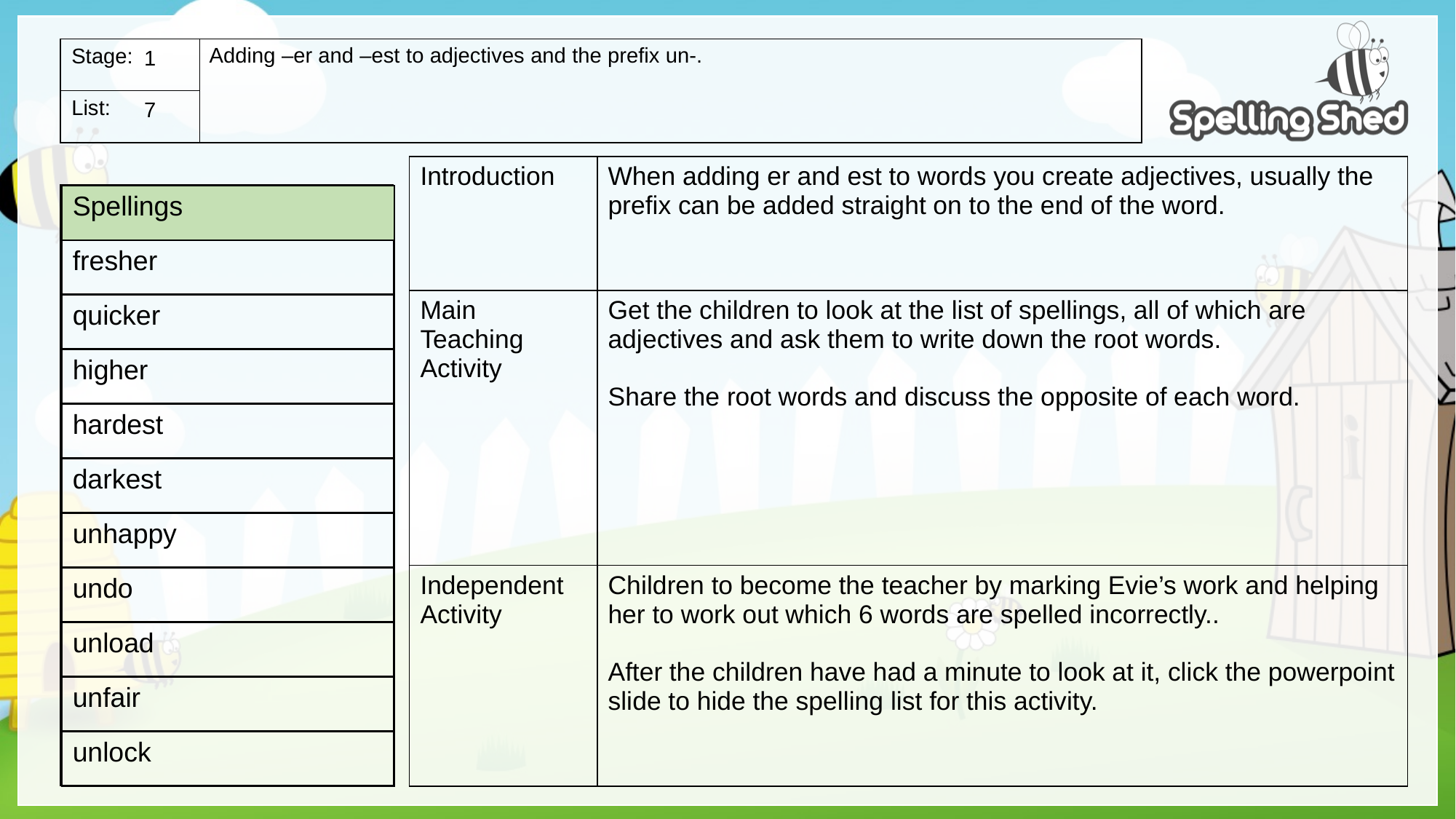

Adding –er and –est to adjectives and the prefix un-.

1
7
| Introduction | When adding er and est to words you create adjectives, usually the prefix can be added straight on to the end of the word. |
| --- | --- |
| Main Teaching Activity | Get the children to look at the list of spellings, all of which are adjectives and ask them to write down the root words. Share the root words and discuss the opposite of each word. |
| Independent Activity | Children to become the teacher by marking Evie’s work and helping her to work out which 6 words are spelled incorrectly.. After the children have had a minute to look at it, click the powerpoint slide to hide the spelling list for this activity. |
| Spellings |
| --- |
| fresher |
| quicker |
| higher |
| hardest |
| darkest |
| unhappy |
| undo |
| unload |
| unfair |
| unlock |